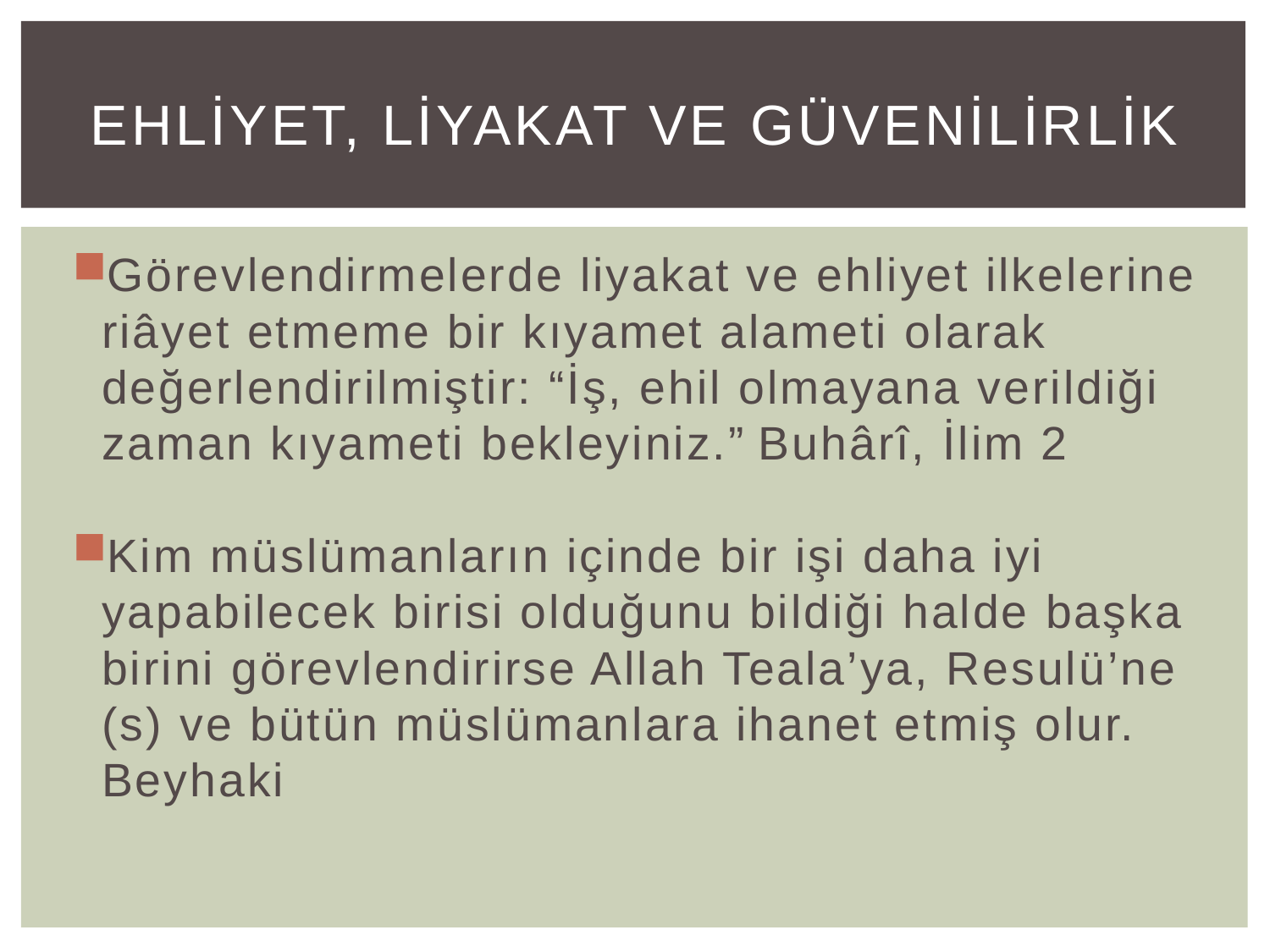

# EHLİYET, LİYAKAT VE GÜVENİLİRLİK
Görevlendirmelerde liyakat ve ehliyet ilkelerine riâyet etmeme bir kıyamet alameti olarak değerlendirilmiştir: “İş, ehil olmayana verildiği zaman kıyameti bekleyiniz.” Buhârî, İlim 2

Kim müslümanların içinde bir işi daha iyi yapabilecek birisi olduğunu bildiği halde başka birini görevlendirirse Allah Teala’ya, Resulü’ne (s) ve bütün müslümanlara ihanet etmiş olur. Beyhaki